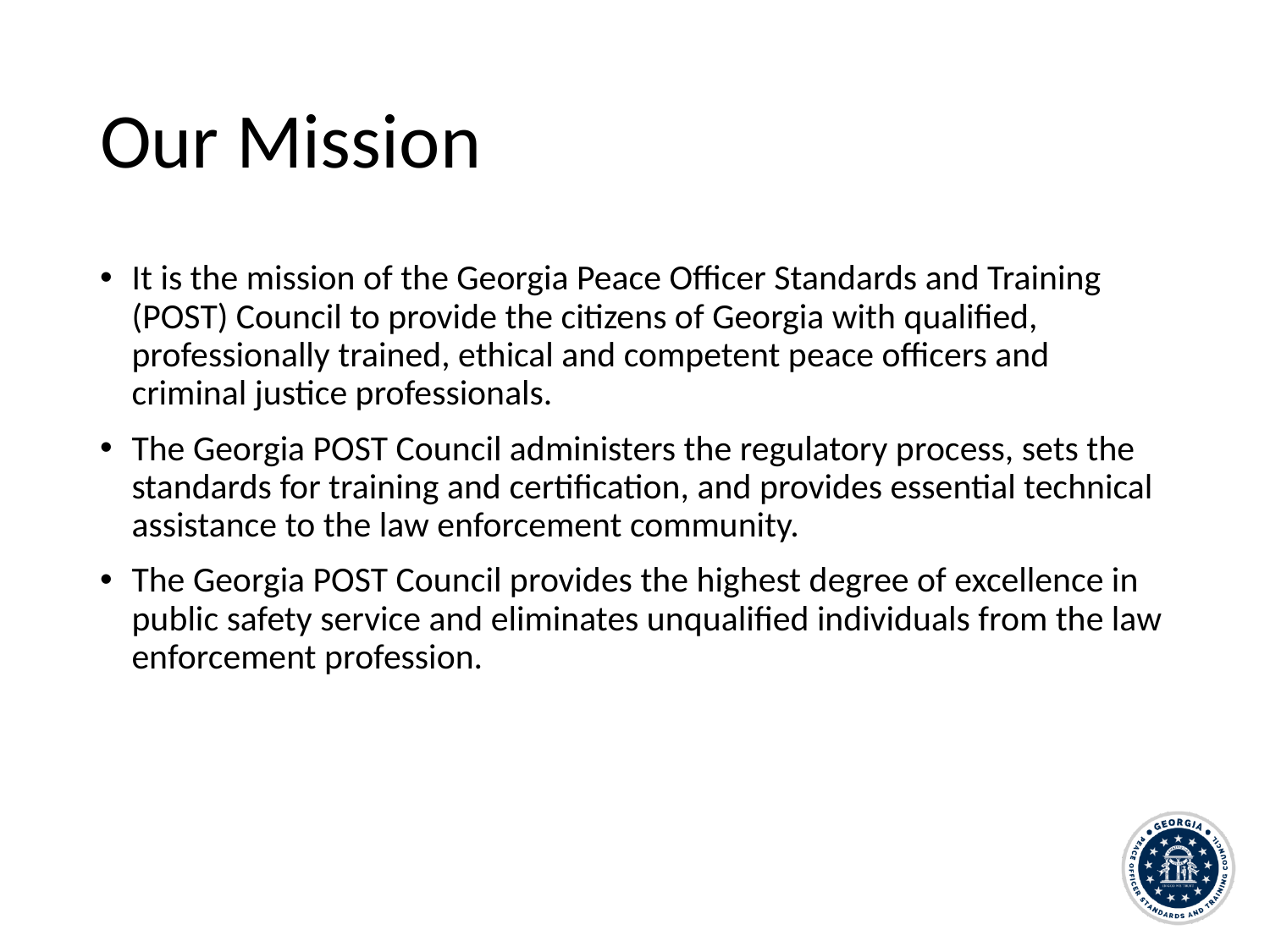

# Our Mission
It is the mission of the Georgia Peace Officer Standards and Training (POST) Council to provide the citizens of Georgia with qualified, professionally trained, ethical and competent peace officers and criminal justice professionals.
The Georgia POST Council administers the regulatory process, sets the standards for training and certification, and provides essential technical assistance to the law enforcement community.
The Georgia POST Council provides the highest degree of excellence in public safety service and eliminates unqualified individuals from the law enforcement profession.